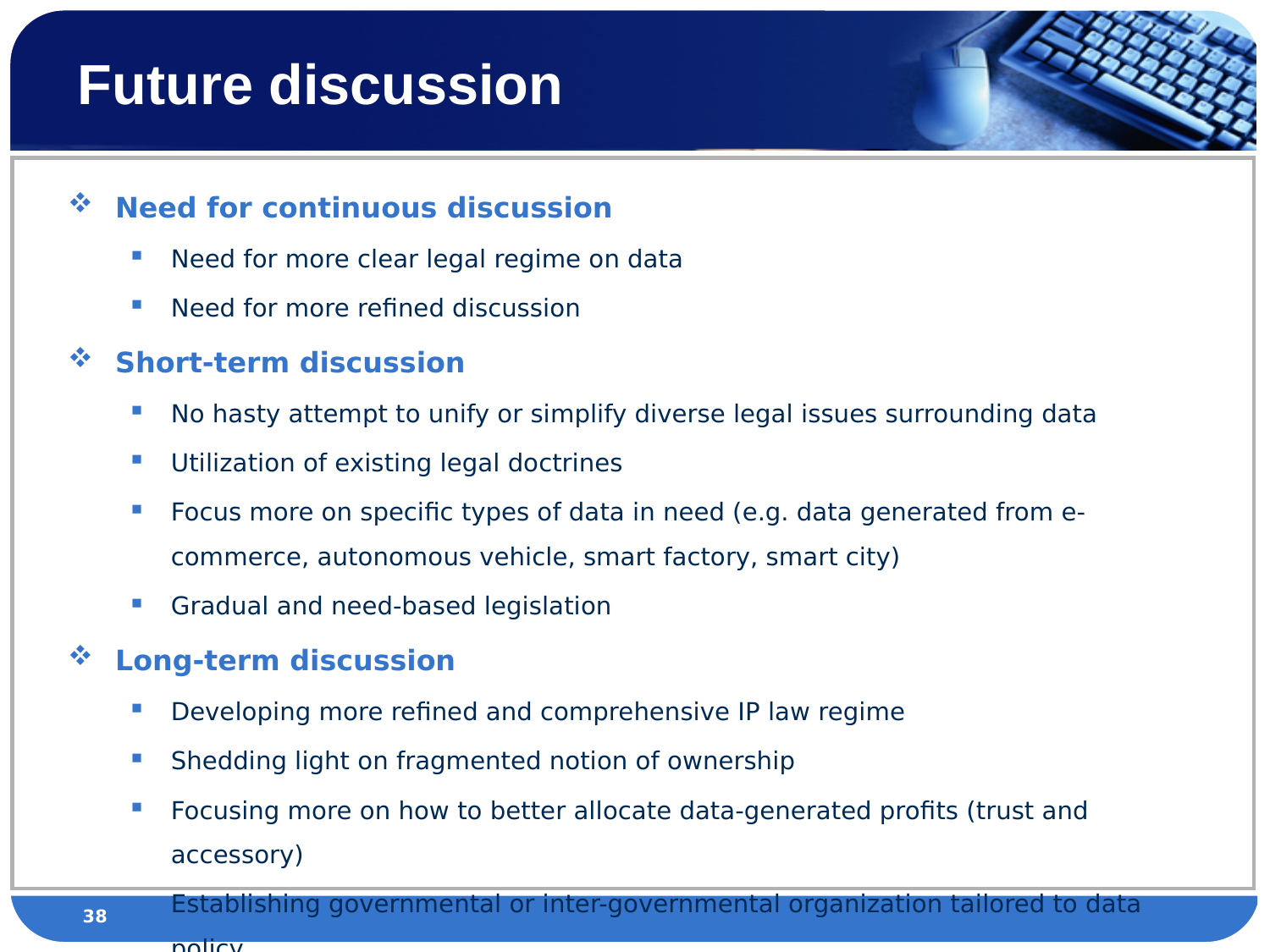

# Future discussion
Need for continuous discussion
Need for more clear legal regime on data
Need for more refined discussion
Short-term discussion
No hasty attempt to unify or simplify diverse legal issues surrounding data
Utilization of existing legal doctrines
Focus more on specific types of data in need (e.g. data generated from e-commerce, autonomous vehicle, smart factory, smart city)
Gradual and need-based legislation
Long-term discussion
Developing more refined and comprehensive IP law regime
Shedding light on fragmented notion of ownership
Focusing more on how to better allocate data-generated profits (trust and accessory)
Establishing governmental or inter-governmental organization tailored to data policy

38